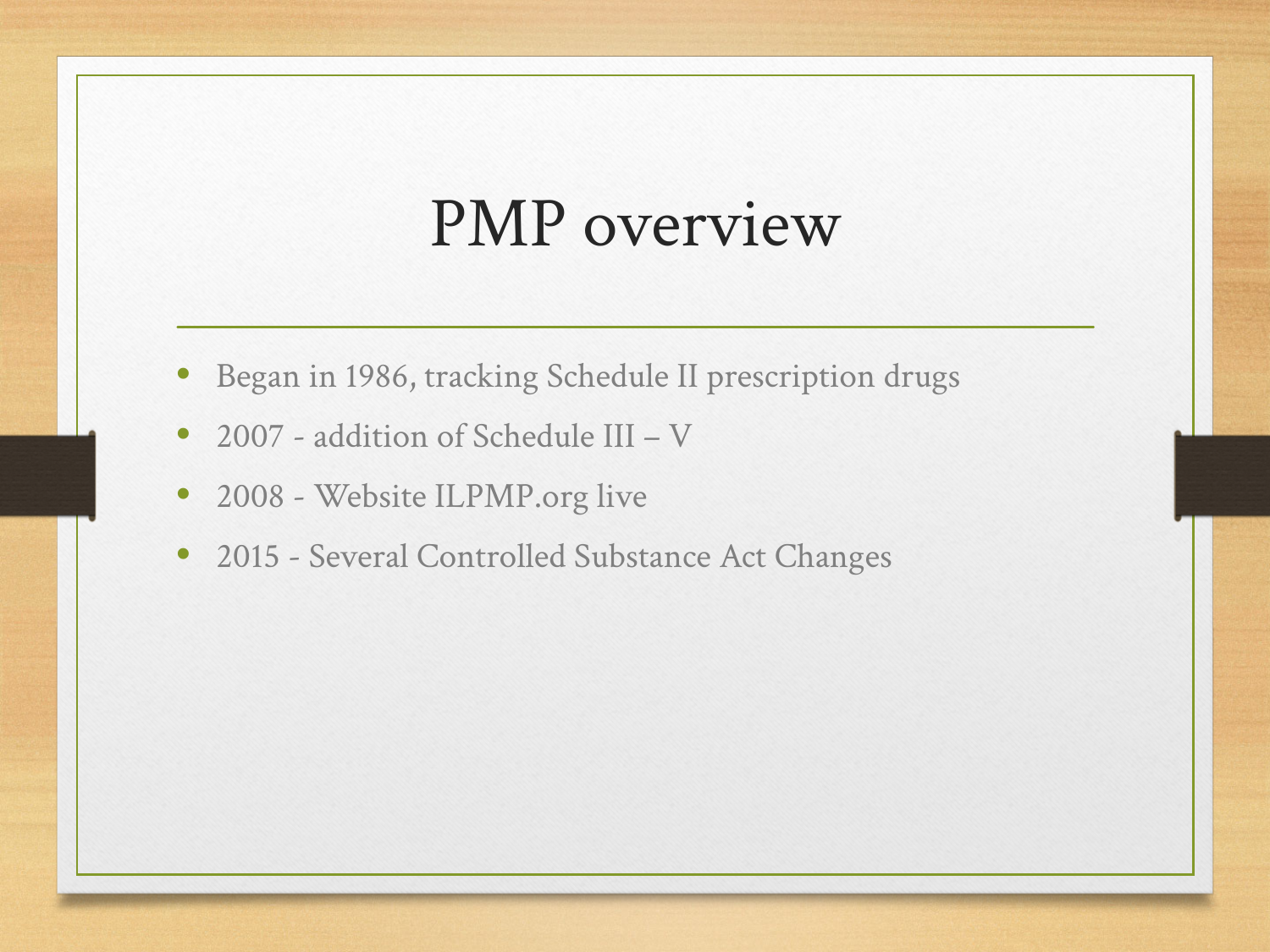

# PMP overview
Began in 1986, tracking Schedule II prescription drugs
2007 - addition of Schedule III – V
2008 - Website ILPMP.org live
2015 - Several Controlled Substance Act Changes